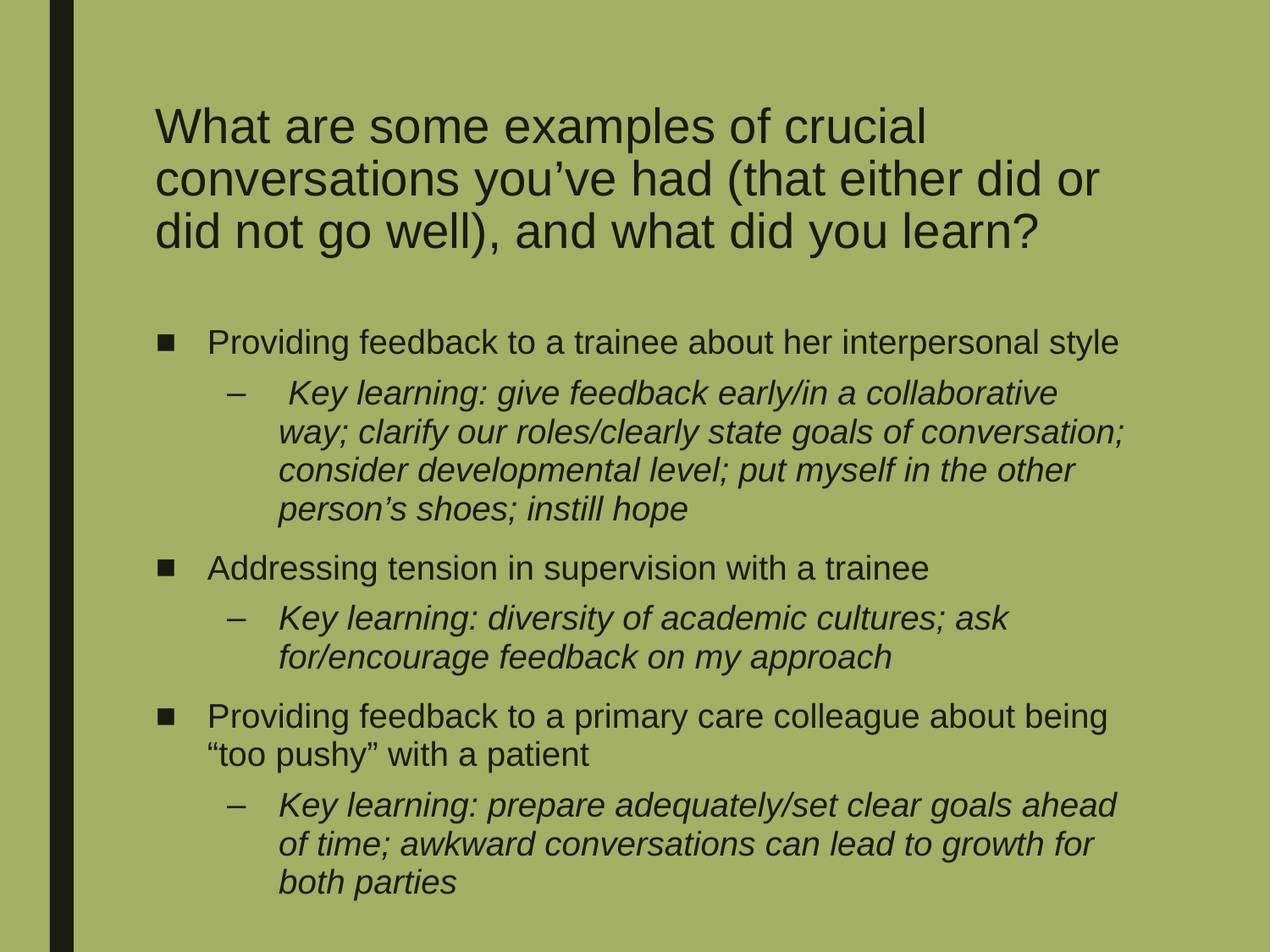

# What are some examples of crucial conversations you’ve had (that either did or did not go well), and what did you learn?
Providing feedback to a trainee about her interpersonal style
 Key learning: give feedback early/in a collaborative way; clarify our roles/clearly state goals of conversation; consider developmental level; put myself in the other person’s shoes; instill hope
Addressing tension in supervision with a trainee
Key learning: diversity of academic cultures; ask for/encourage feedback on my approach
Providing feedback to a primary care colleague about being “too pushy” with a patient
Key learning: prepare adequately/set clear goals ahead of time; awkward conversations can lead to growth for both parties